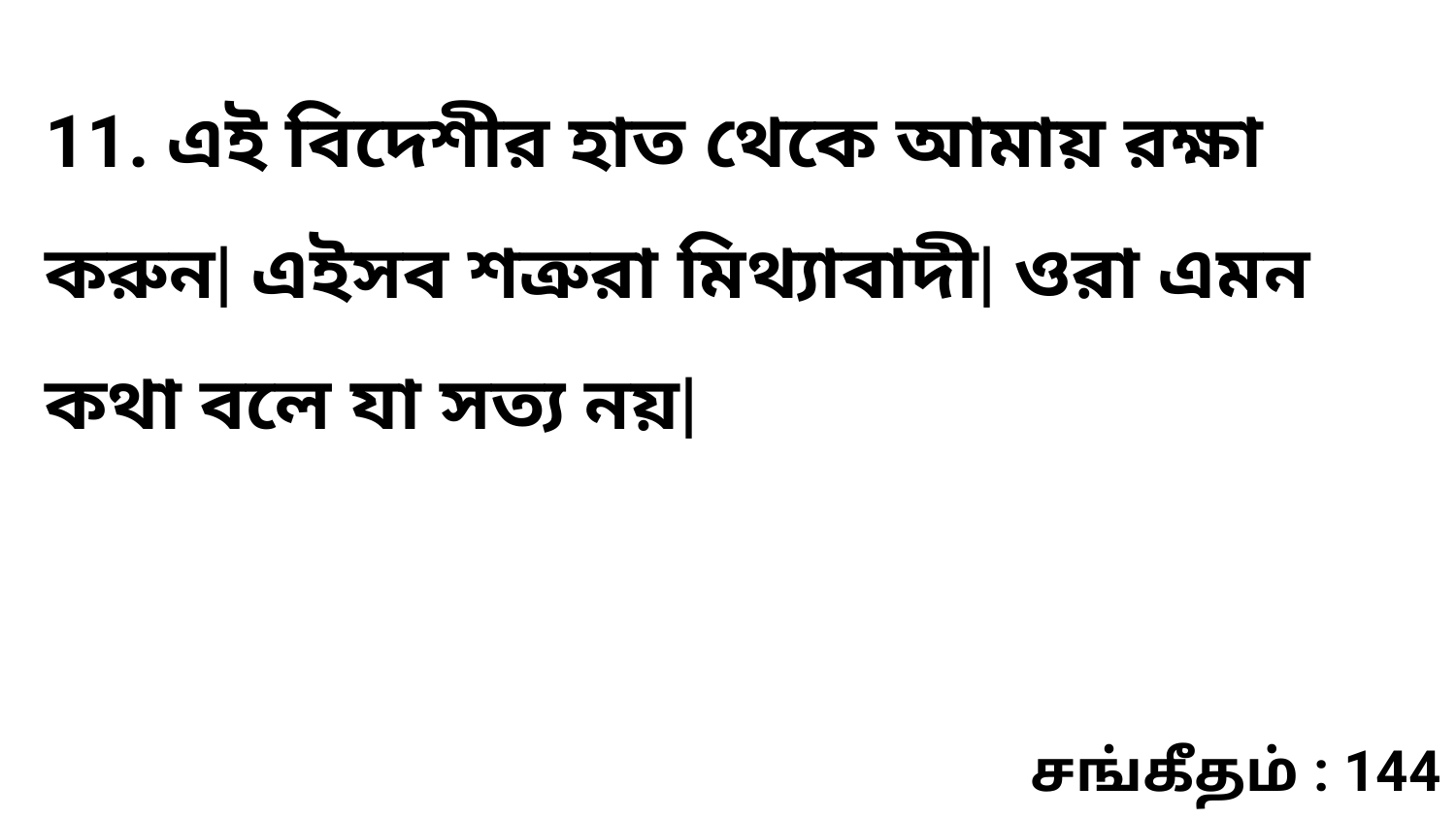

11. এই বিদেশীর হাত থেকে আমায় রক্ষা করুন| এইসব শত্রুরা মিথ্যাবাদী| ওরা এমন কথা বলে যা সত্য নয়|
சங்கீதம் : 144